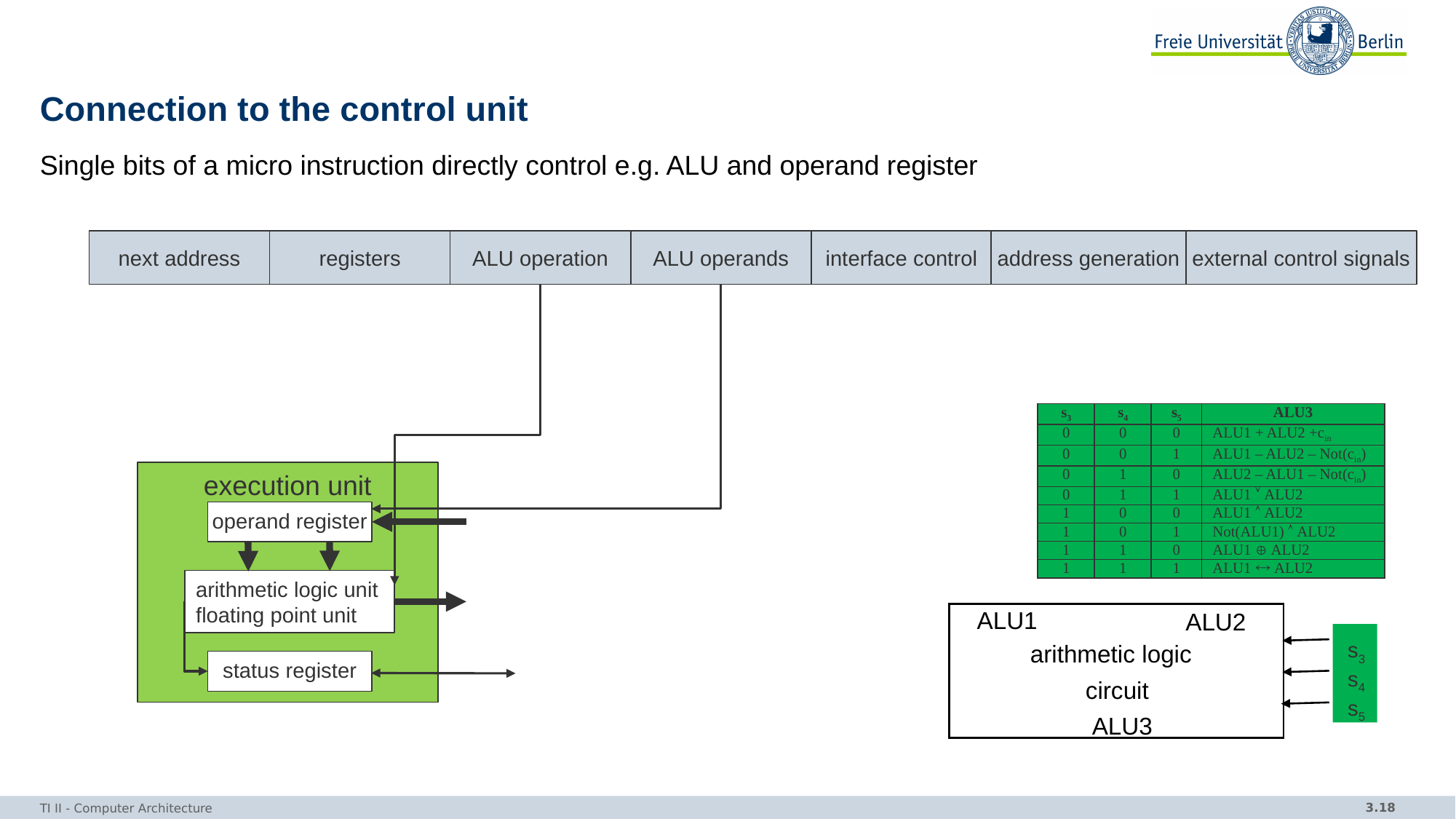

# Connection to the control unit
Single bits of a micro instruction directly control e.g. ALU and operand register
interface control
address generation
external control signals
next address
registers
ALU operation
ALU operands
| s3 | s4 | s5 | ALU3 |
| --- | --- | --- | --- |
| 0 | 0 | 0 | ALU1 + ALU2 +cin |
| 0 | 0 | 1 | ALU1 – ALU2 – Not(cin) |
| 0 | 1 | 0 | ALU2 – ALU1 – Not(cin) |
| 0 | 1 | 1 | ALU1 ∨ ALU2 |
| 1 | 0 | 0 | ALU1 ∧ ALU2 |
| 1 | 0 | 1 | Not(ALU1) ∧ ALU2 |
| 1 | 1 | 0 | ALU1 ⊕ ALU2 |
| 1 | 1 | 1 | ALU1 ↔ ALU2 |
execution unit
operand register
arithmetic logic unit
floating point unit

ALU1
ALU2

s3
s4
s5
arithmetic logic

status register

circuit

ALU3
TI II - Computer Architecture